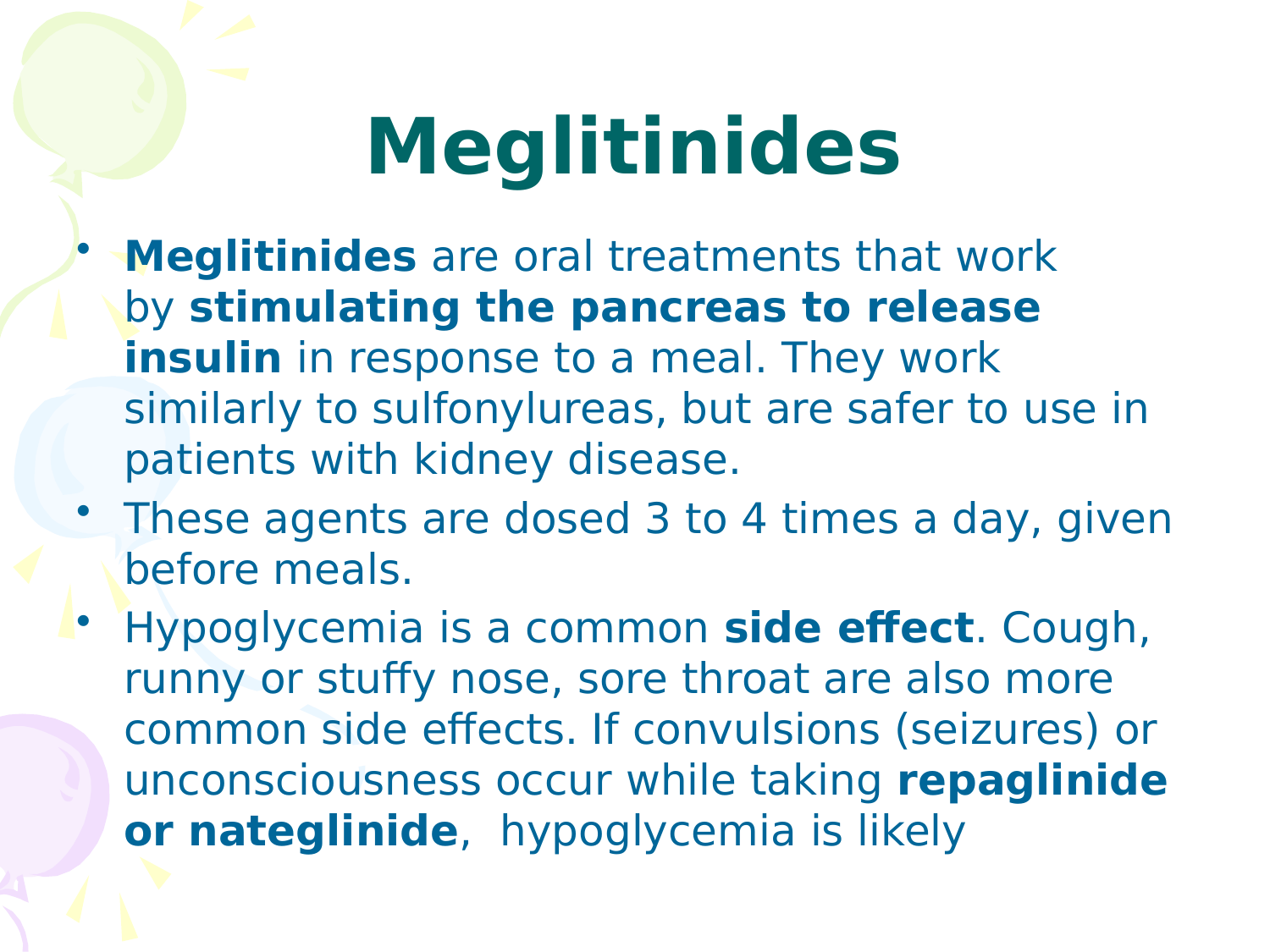

# Meglitinides
Meglitinides are oral treatments that work by stimulating the pancreas to release insulin in response to a meal. They work similarly to sulfonylureas, but are safer to use in patients with kidney disease.
These agents are dosed 3 to 4 times a day, given before meals.
Hypoglycemia is a common side effect. Cough, runny or stuffy nose, sore throat are also more common side effects. If convulsions (seizures) or unconsciousness occur while taking repaglinide or nateglinide,  hypoglycemia is likely